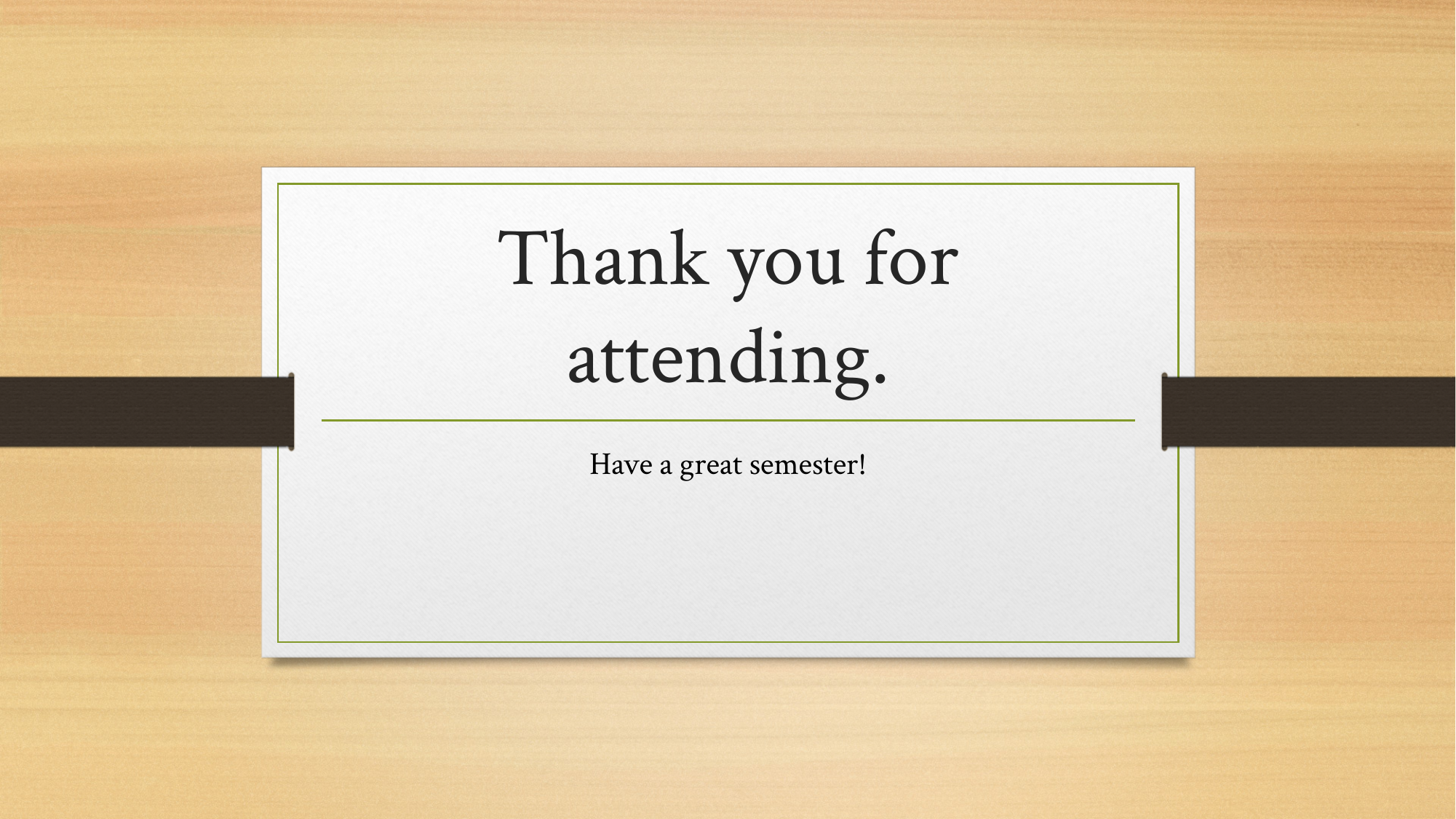

# Thank you for attending.
Have a great semester!